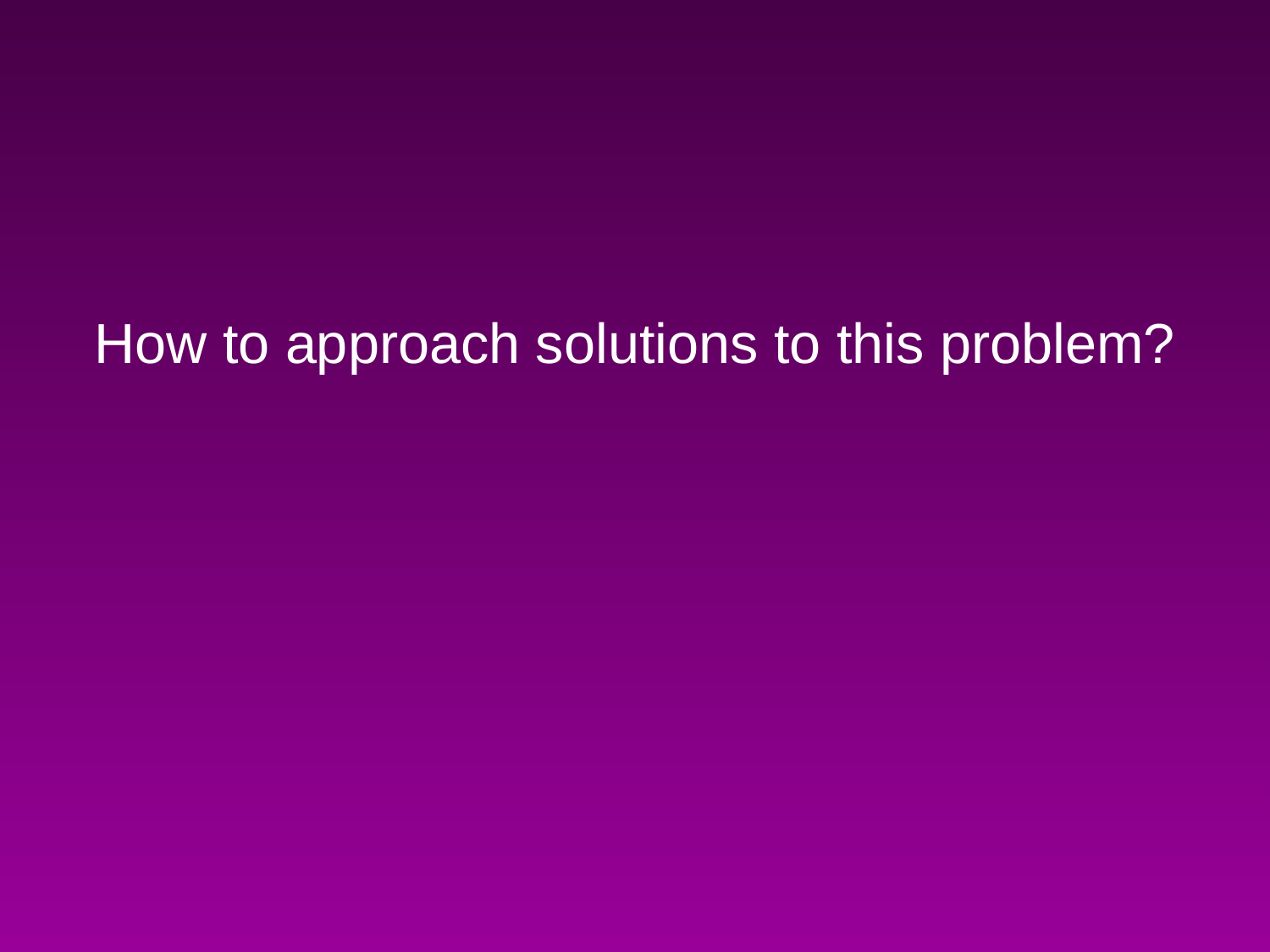

How to approach solutions to this problem?